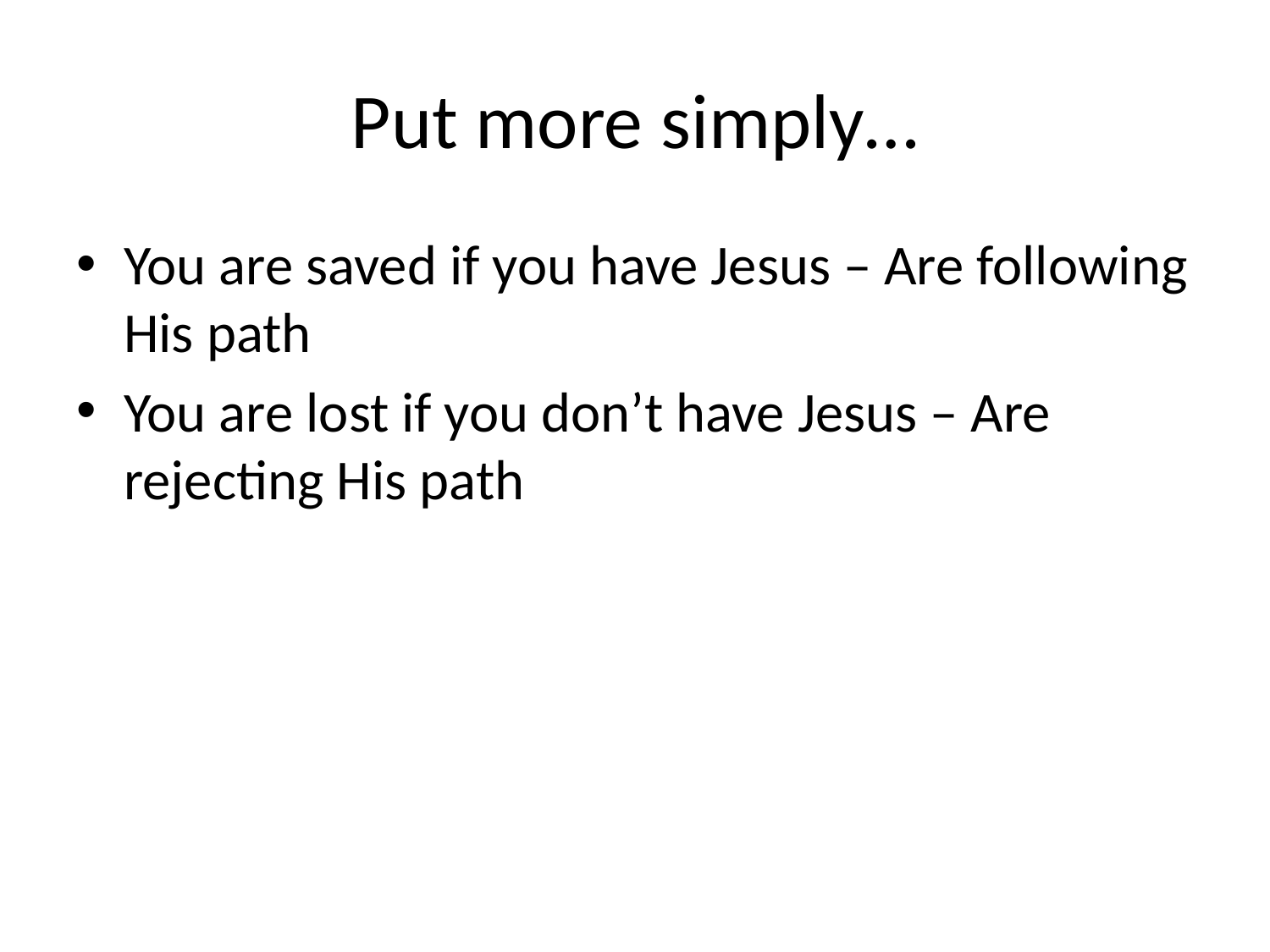

# Put more simply…
You are saved if you have Jesus – Are following His path
You are lost if you don’t have Jesus – Are rejecting His path